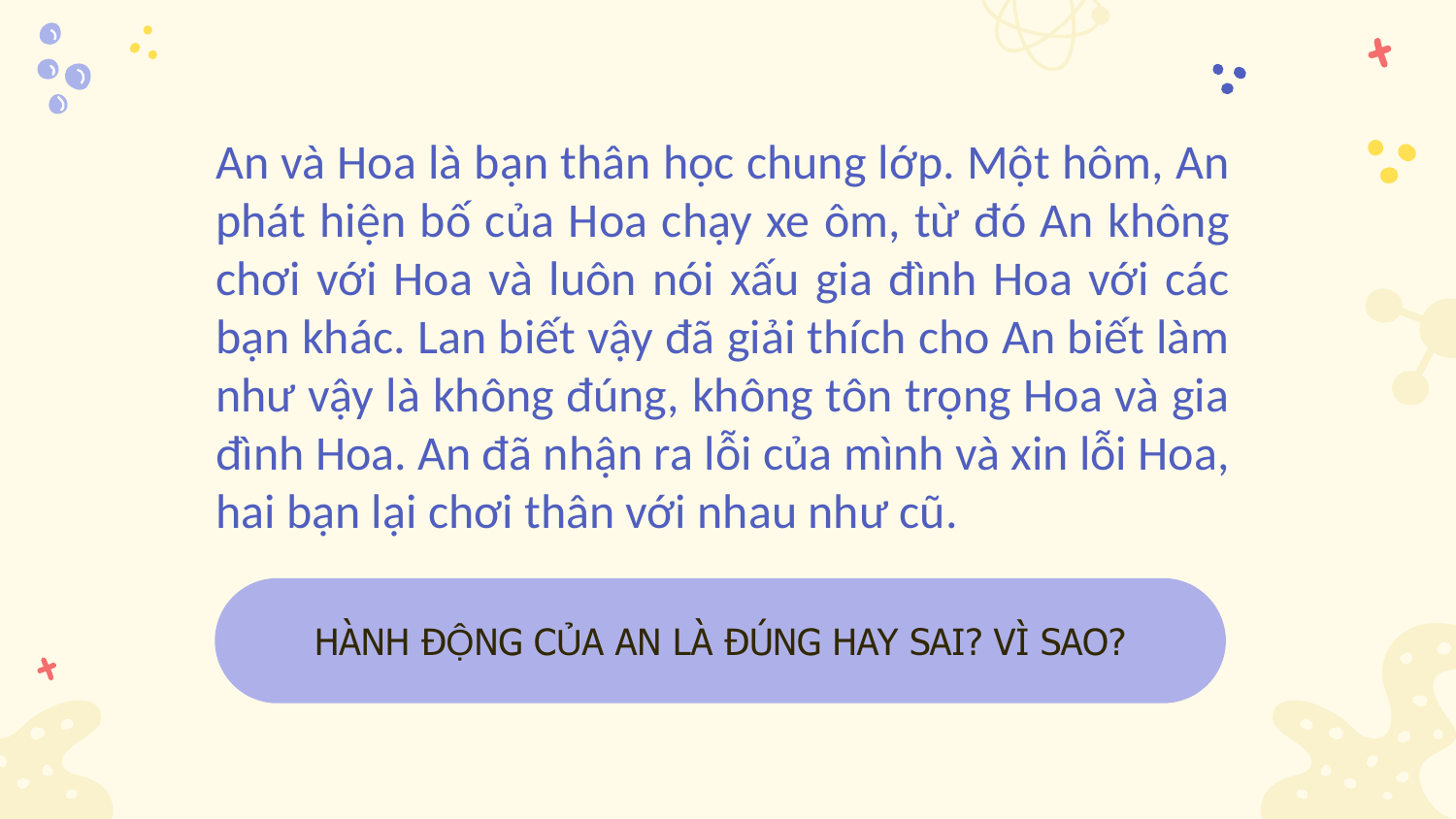

# An và Hoa là bạn thân học chung lớp. Một hôm, An phát hiện bố của Hoa chạy xe ôm, từ đó An không chơi với Hoa và luôn nói xấu gia đình Hoa với các bạn khác. Lan biết vậy đã giải thích cho An biết làm như vậy là không đúng, không tôn trọng Hoa và gia đình Hoa. An đã nhận ra lỗi của mình và xin lỗi Hoa, hai bạn lại chơi thân với nhau như cũ.
HÀNH ĐỘNG CỦA AN LÀ ĐÚNG HAY SAI? VÌ SAO?